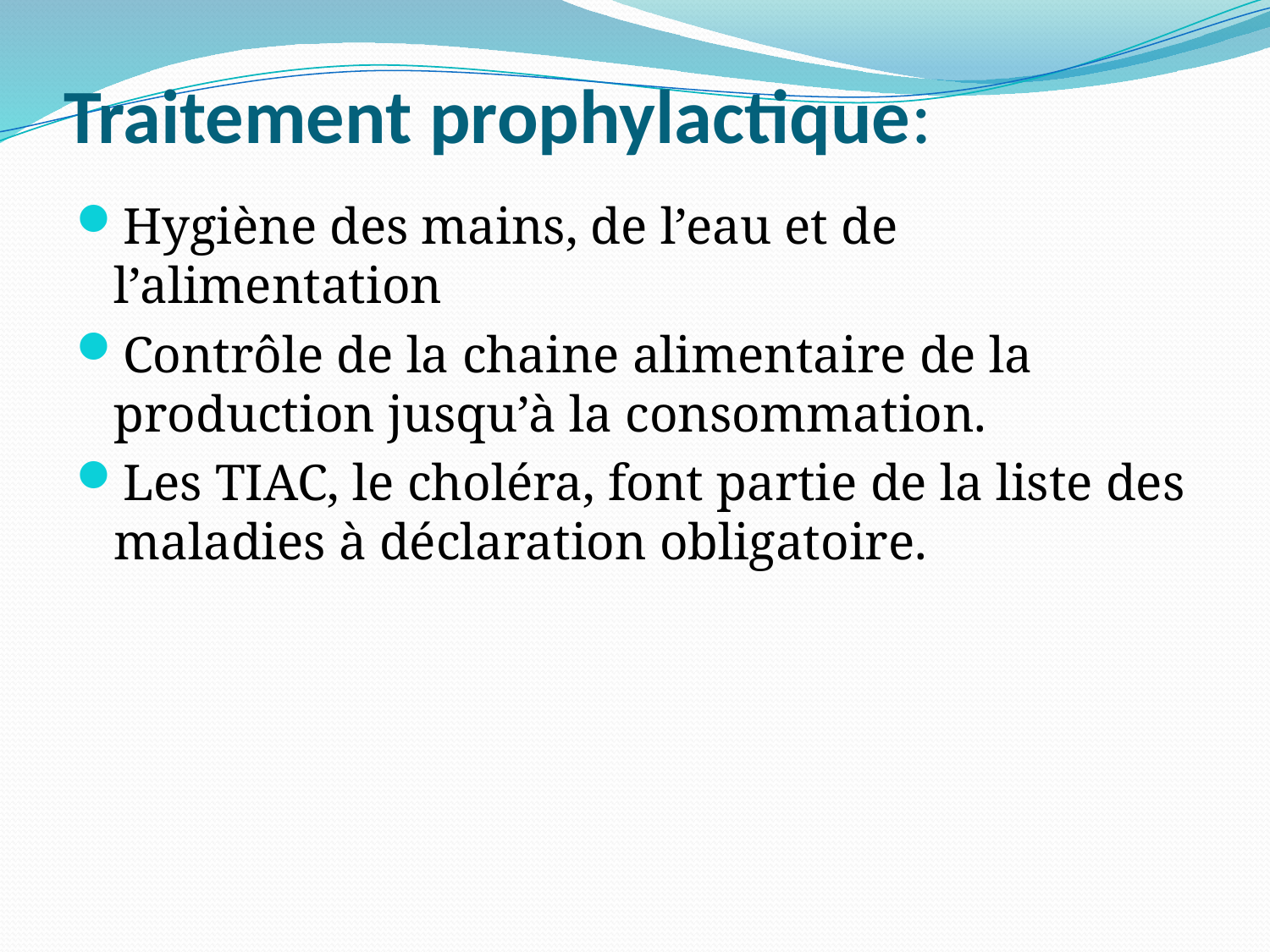

# Traitement prophylactique:
Hygiène des mains, de l’eau et de l’alimentation
Contrôle de la chaine alimentaire de la production jusqu’à la consommation.
Les TIAC, le choléra, font partie de la liste des maladies à déclaration obligatoire.